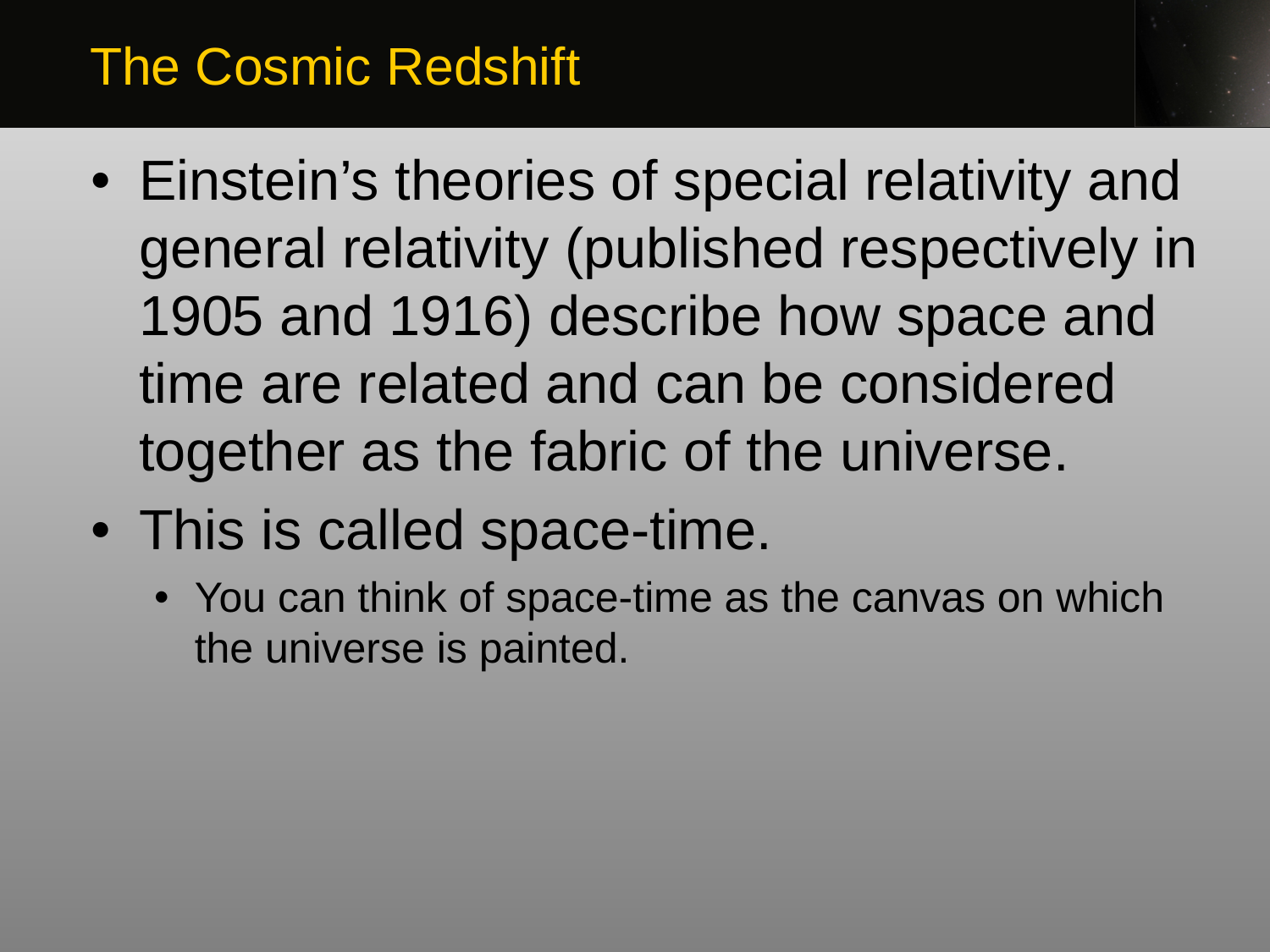

The Cosmic Redshift
Einstein’s theories of special relativity and general relativity (published respectively in 1905 and 1916) describe how space and time are related and can be considered together as the fabric of the universe.
This is called space-time.
You can think of space-time as the canvas on which the universe is painted.